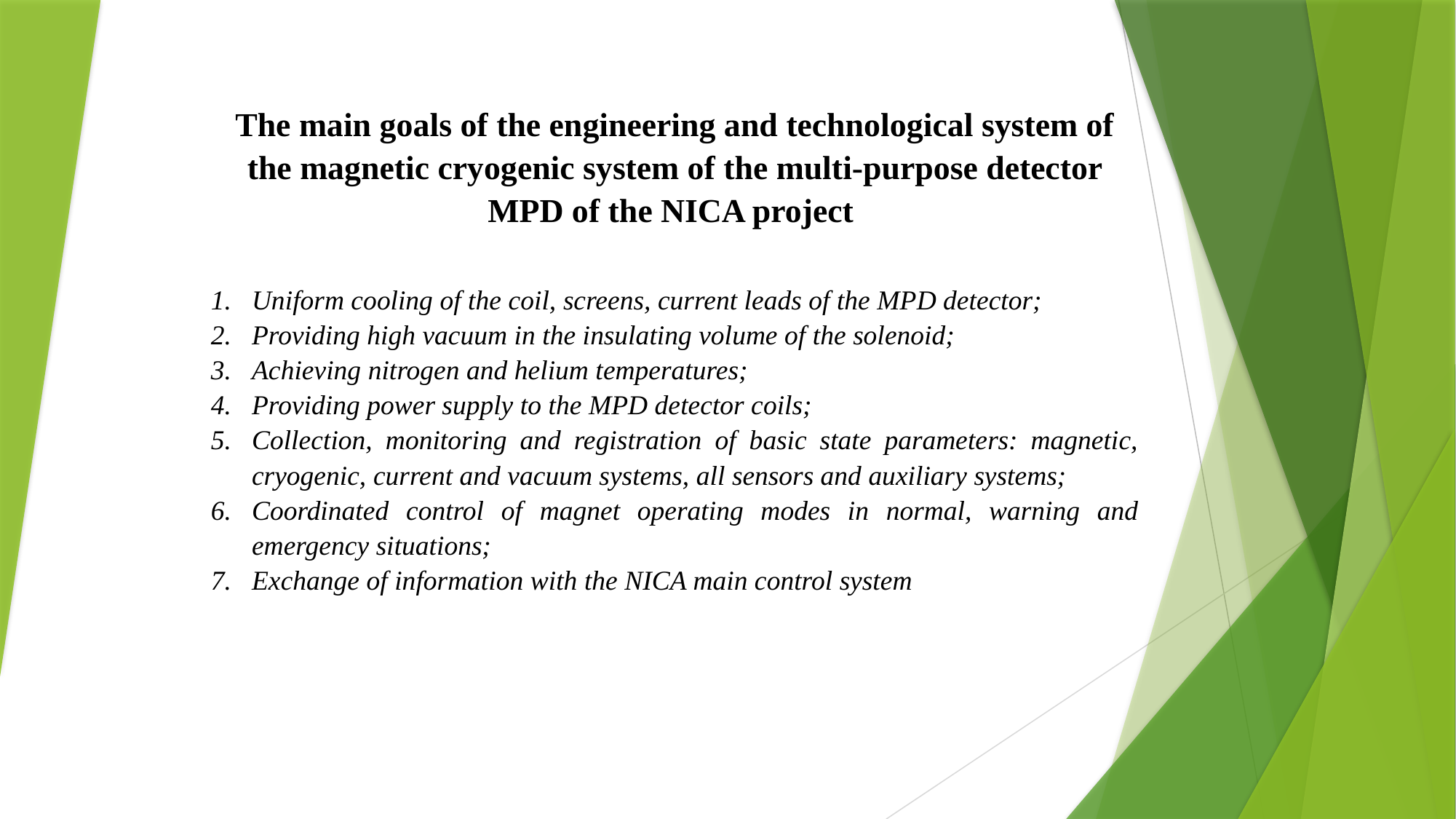

The main goals of the engineering and technological system of the magnetic cryogenic system of the multi-purpose detector MPD of the NICA project

Uniform cooling of the coil, screens, current leads of the MPD detector;
Providing high vacuum in the insulating volume of the solenoid;
Achieving nitrogen and helium temperatures;
Providing power supply to the MPD detector coils;
Collection, monitoring and registration of basic state parameters: magnetic, cryogenic, current and vacuum systems, all sensors and auxiliary systems;
Coordinated control of magnet operating modes in normal, warning and emergency situations;
Exchange of information with the NICA main control system